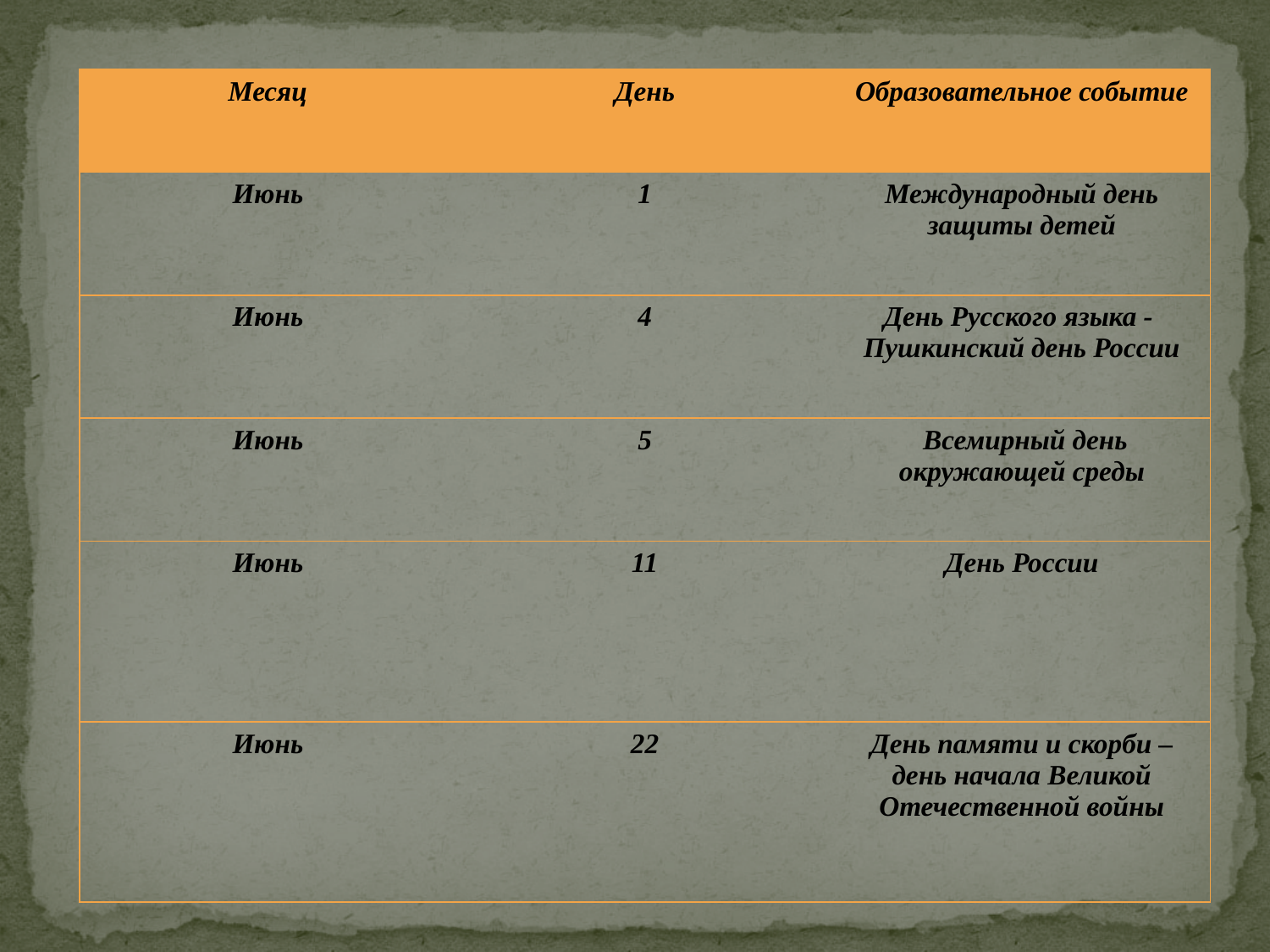

| Месяц | День | Образовательное событие |
| --- | --- | --- |
| Июнь | 1 | Международный день защиты детей |
| Июнь | 4 | День Русского языка - Пушкинский день России |
| Июнь | 5 | Всемирный день окружающей среды |
| Июнь | 11 | День России |
| Июнь | 22 | День памяти и скорби – день начала Великой Отечественной войны |